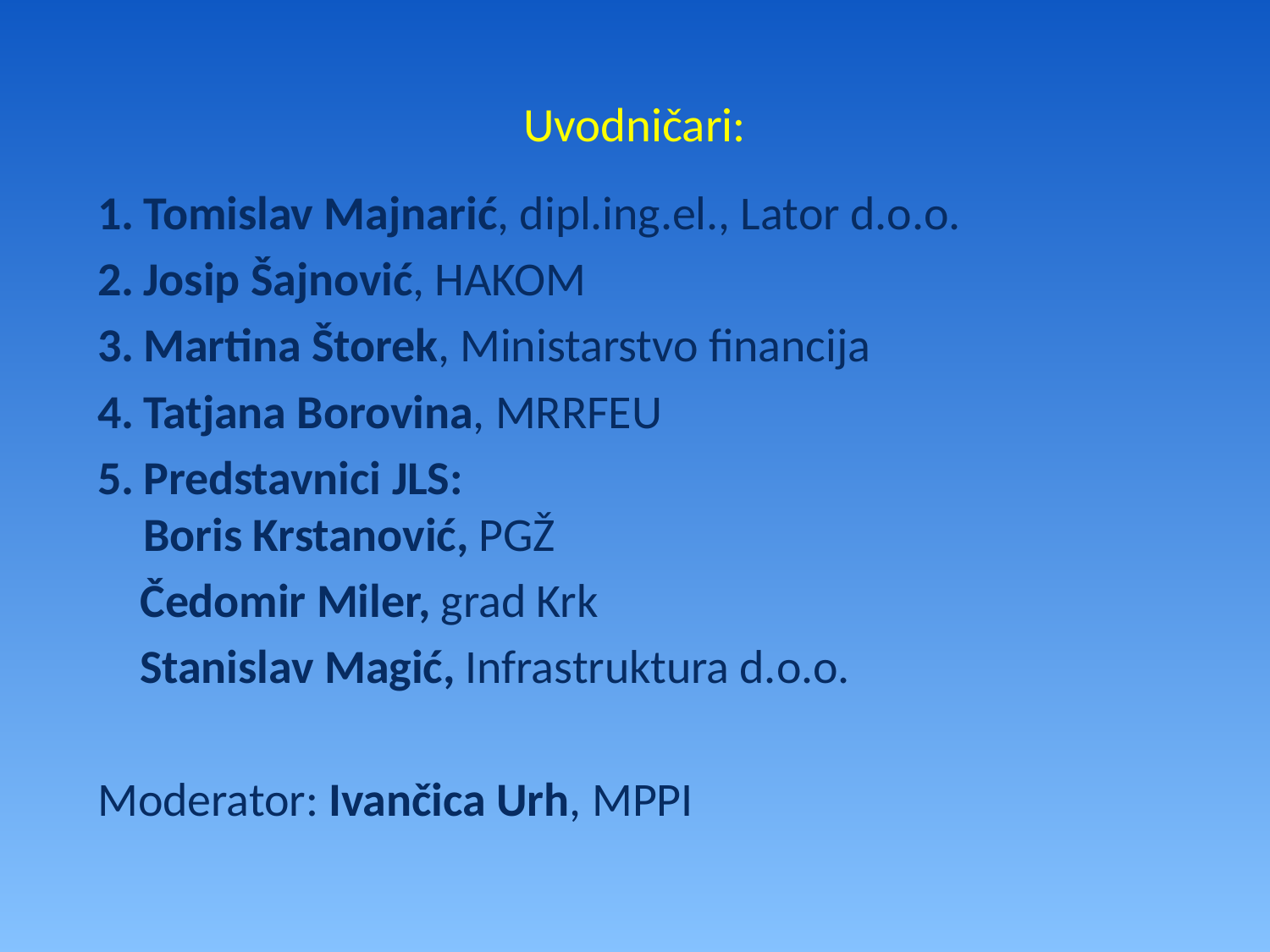

# Uvodničari:
Tomislav Majnarić, dipl.ing.el., Lator d.o.o.
Josip Šajnović, HAKOM
Martina Štorek, Ministarstvo financija
Tatjana Borovina, MRRFEU
Predstavnici JLS:
Boris Krstanović, PGŽ
    Čedomir Miler, grad Krk
    Stanislav Magić, Infrastruktura d.o.o.

Moderator: Ivančica Urh, MPPI